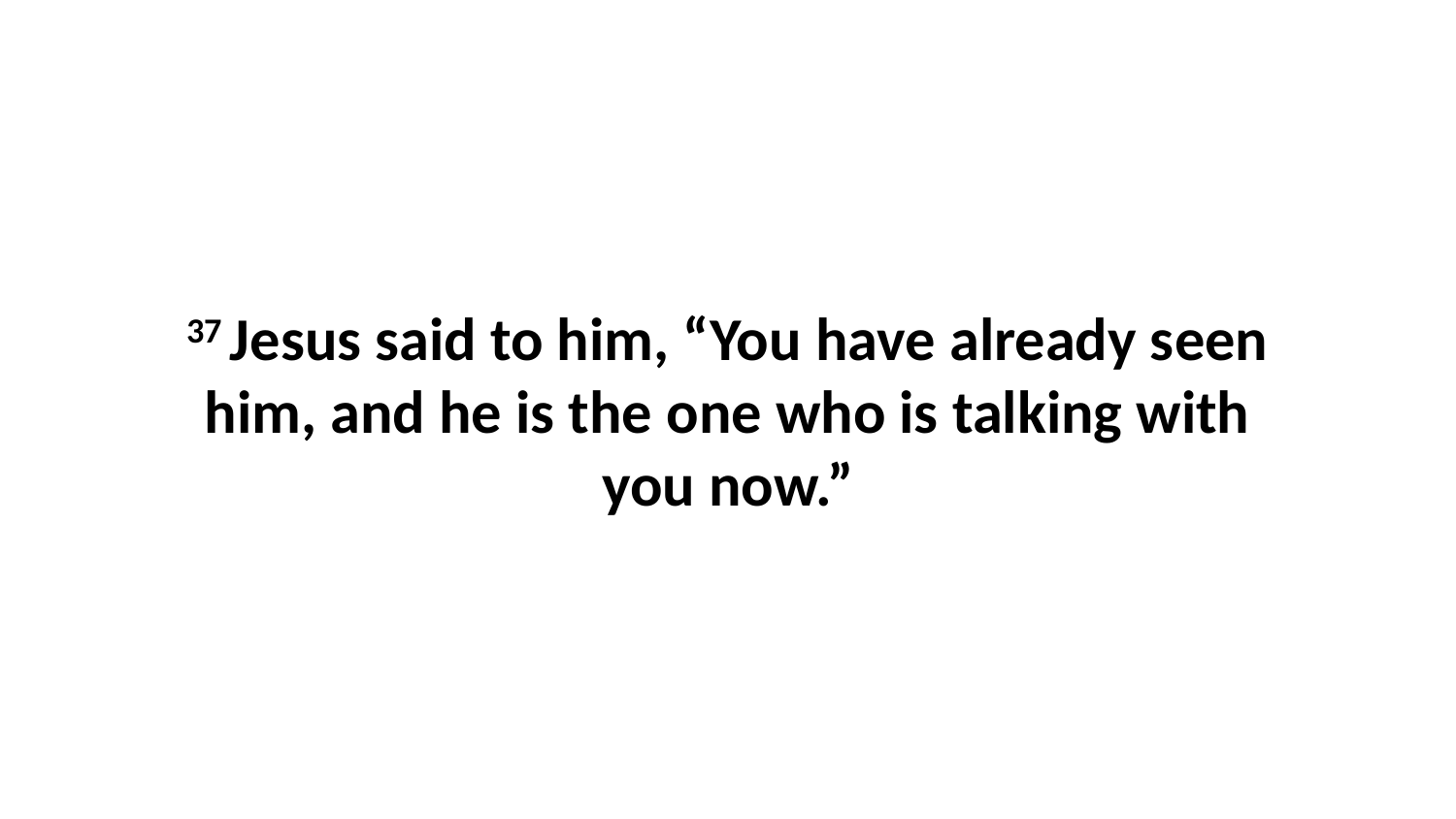

37 Jesus said to him, “You have already seen him, and he is the one who is talking with you now.”